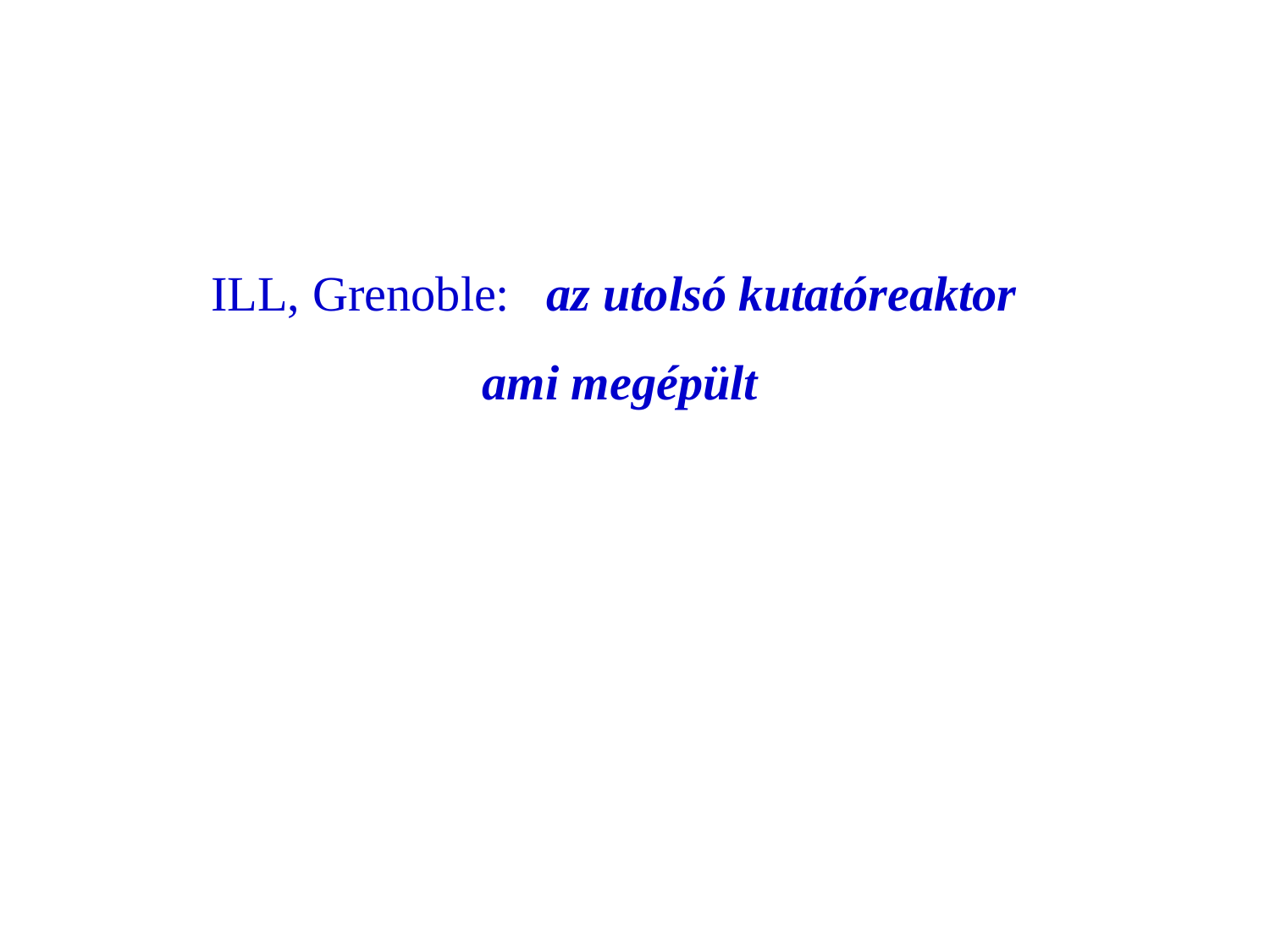

ILL, Grenoble:   az utolsó kutatóreaktor
 ami megépült